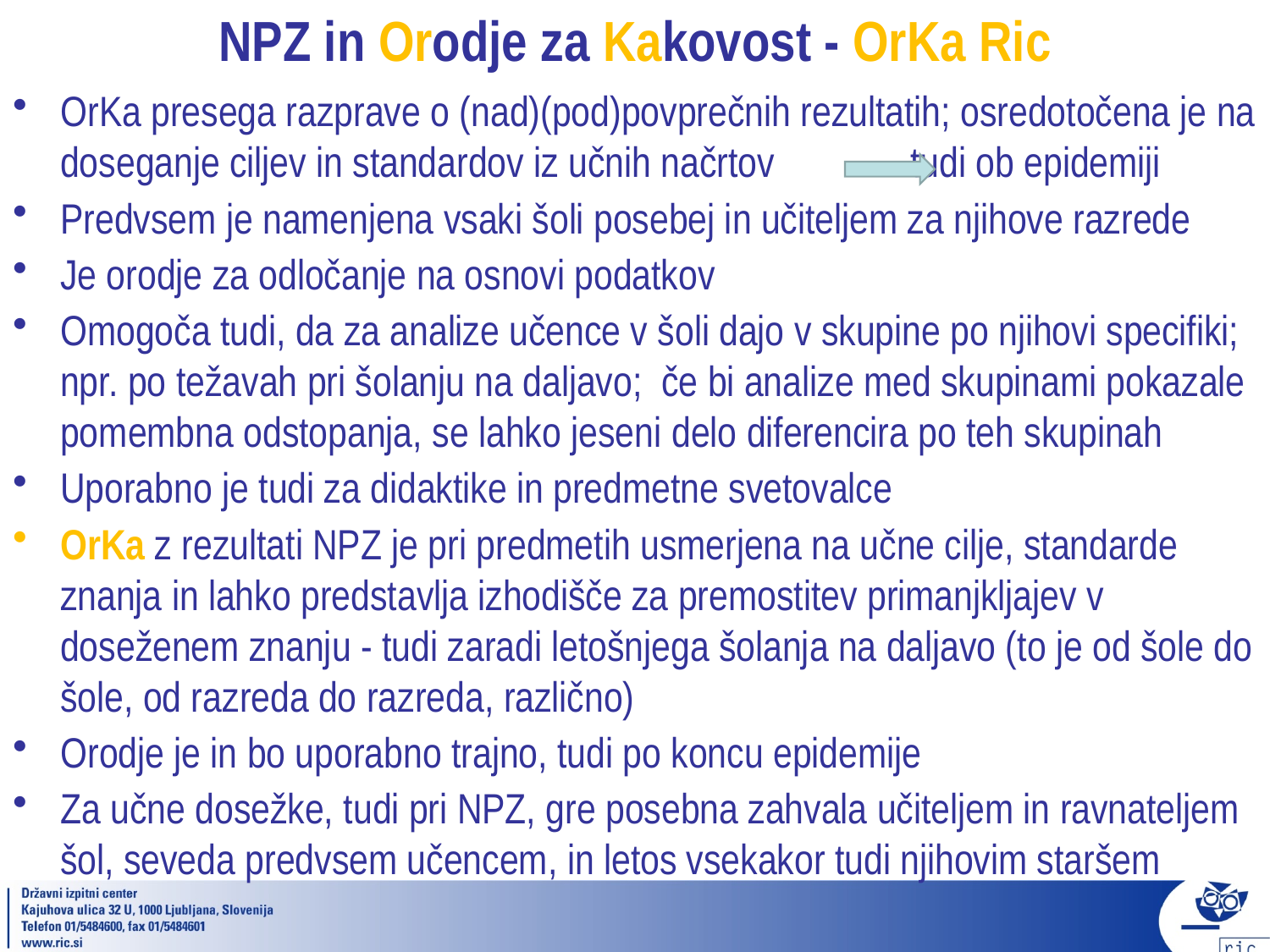

# NPZ in Orodje za Kakovost - OrKa Ric
OrKa presega razprave o (nad)(pod)povprečnih rezultatih; osredotočena je na doseganje ciljev in standardov iz učnih načrtov              tudi ob epidemiji
Predvsem je namenjena vsaki šoli posebej in učiteljem za njihove razrede
Je orodje za odločanje na osnovi podatkov
Omogoča tudi, da za analize učence v šoli dajo v skupine po njihovi specifiki; npr. po težavah pri šolanju na daljavo;  če bi analize med skupinami pokazale pomembna odstopanja, se lahko jeseni delo diferencira po teh skupinah
Uporabno je tudi za didaktike in predmetne svetovalce
OrKa z rezultati NPZ je pri predmetih usmerjena na učne cilje, standarde znanja in lahko predstavlja izhodišče za premostitev primanjkljajev v doseženem znanju - tudi zaradi letošnjega šolanja na daljavo (to je od šole do šole, od razreda do razreda, različno)
Orodje je in bo uporabno trajno, tudi po koncu epidemije
Za učne dosežke, tudi pri NPZ, gre posebna zahvala učiteljem in ravnateljem šol, seveda predvsem učencem, in letos vsekakor tudi njihovim staršem